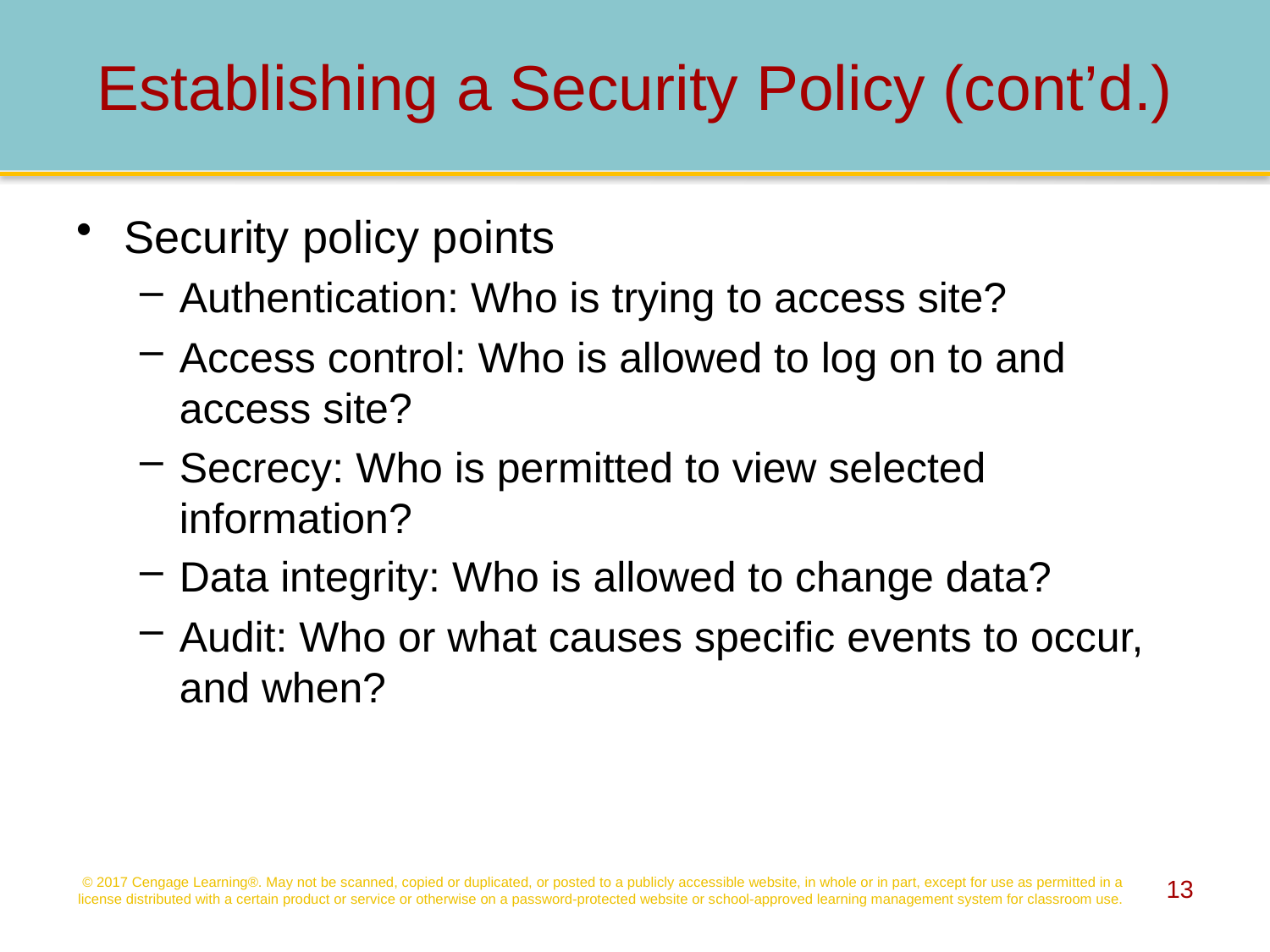

# Establishing a Security Policy (cont’d.)
Security policy points
Authentication: Who is trying to access site?
Access control: Who is allowed to log on to and access site?
Secrecy: Who is permitted to view selected information?
Data integrity: Who is allowed to change data?
Audit: Who or what causes specific events to occur, and when?
© 2017 Cengage Learning®. May not be scanned, copied or duplicated, or posted to a publicly accessible website, in whole or in part, except for use as permitted in a license distributed with a certain product or service or otherwise on a password-protected website or school-approved learning management system for classroom use.
13